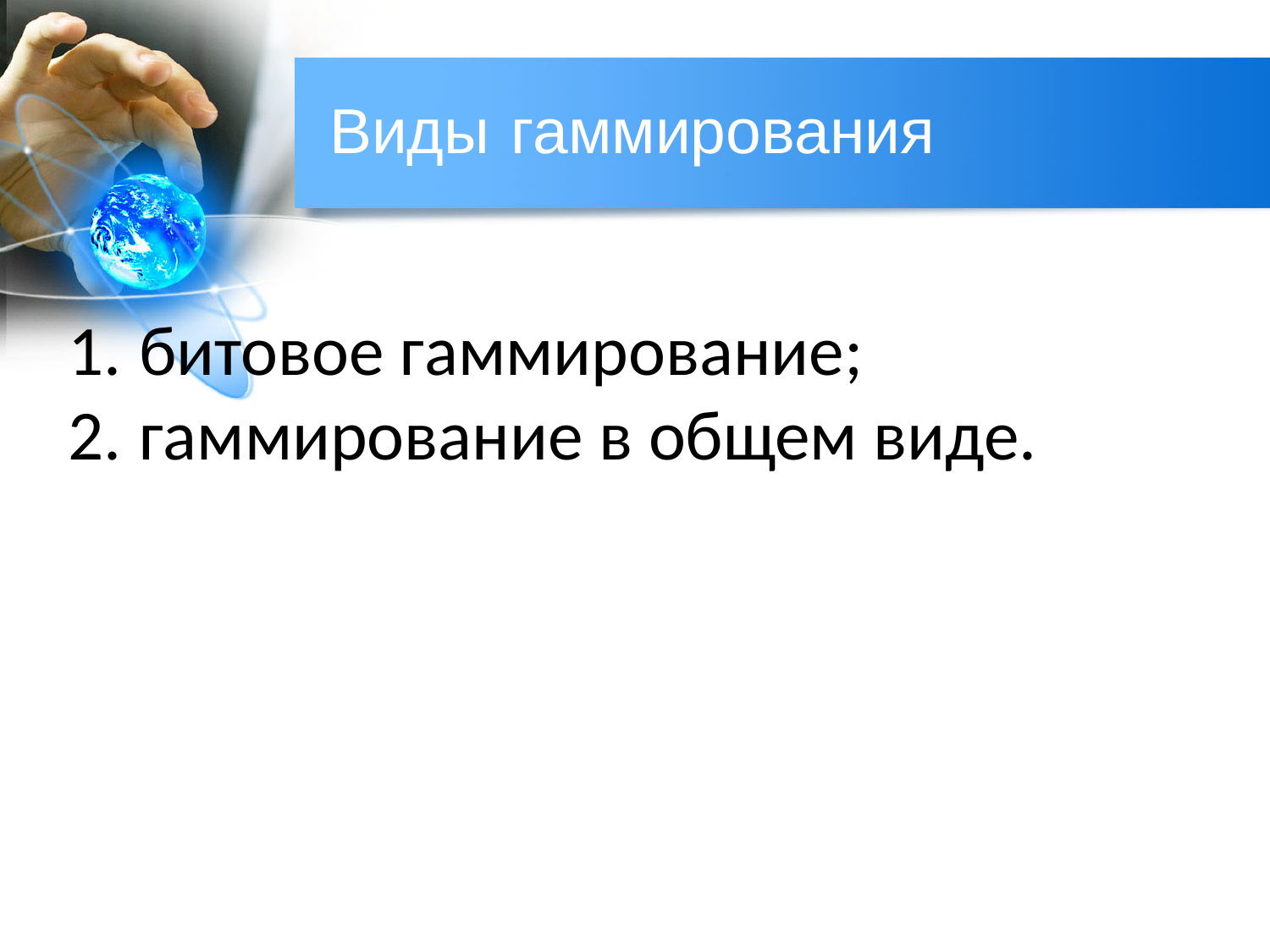

# Виды гаммирования

битовое гаммирование;
гаммирование в общем виде.